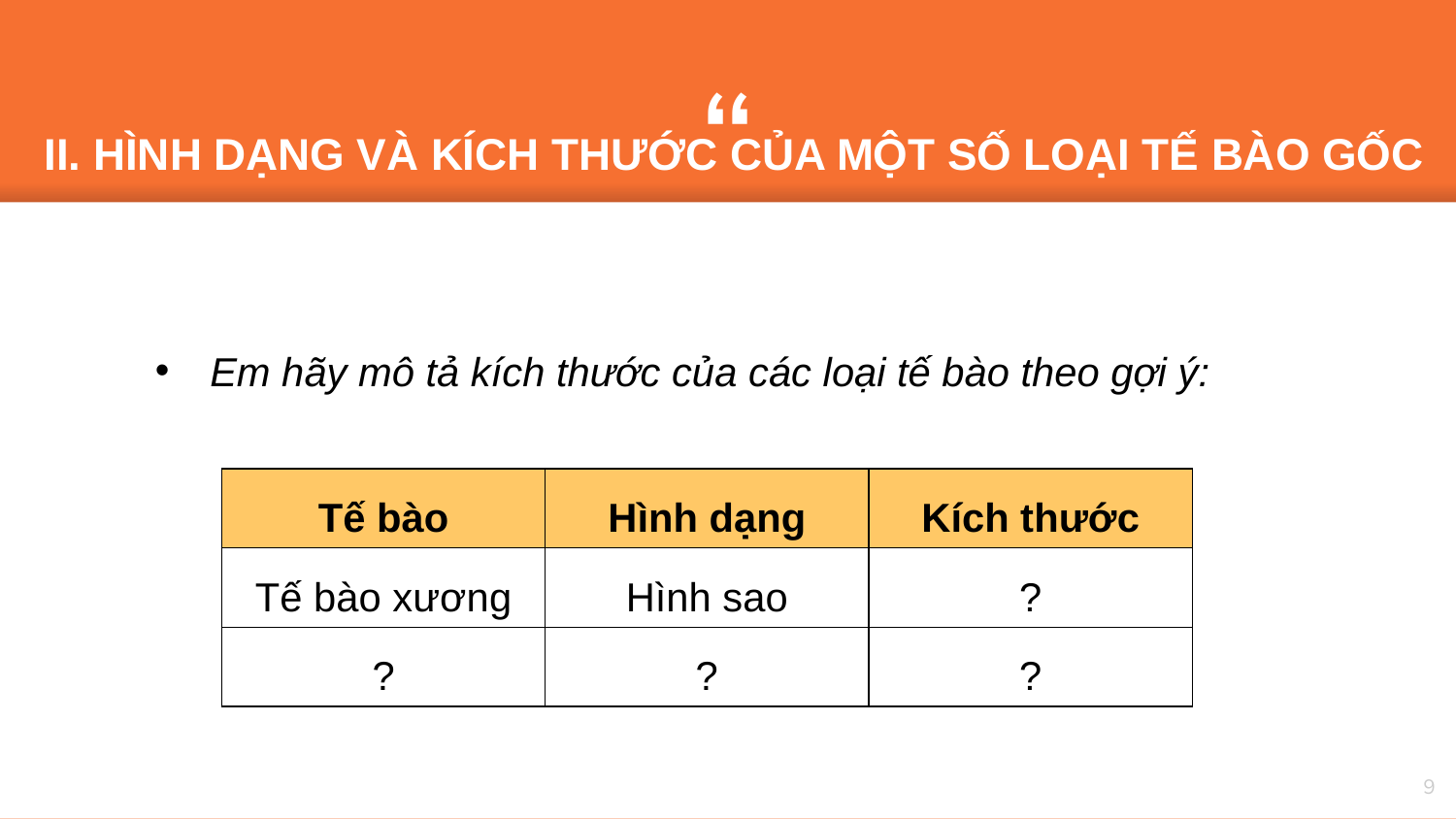

II. HÌNH DẠNG VÀ KÍCH THƯỚC CỦA MỘT SỐ LOẠI TẾ BÀO GỐC
Em hãy mô tả kích thước của các loại tế bào theo gợi ý:
| Tế bào | Hình dạng | Kích thước |
| --- | --- | --- |
| Tế bào xương | Hình sao | ? |
| ? | ? | ? |
9